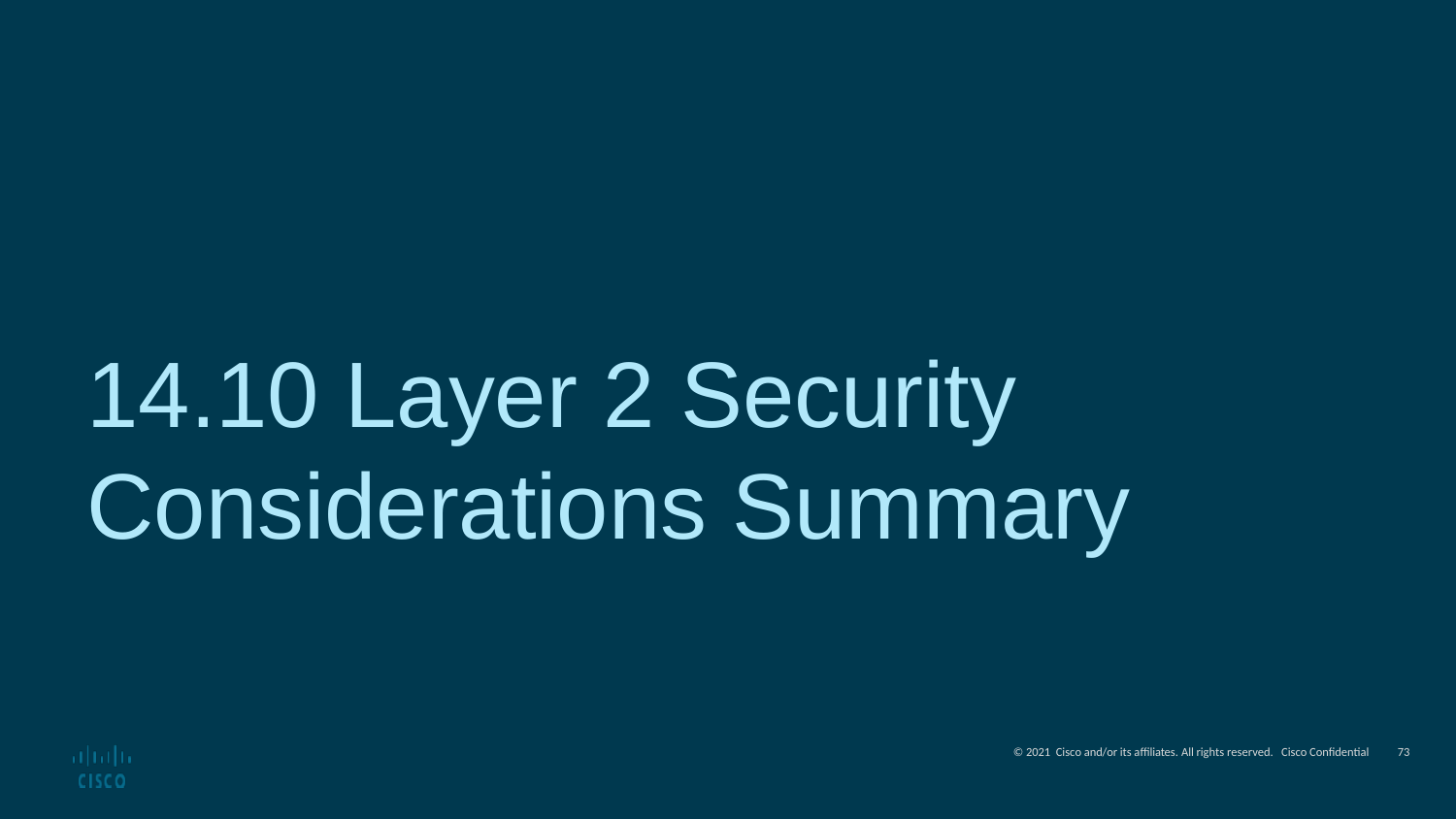

14.10 Layer 2 Security Considerations Summary
73